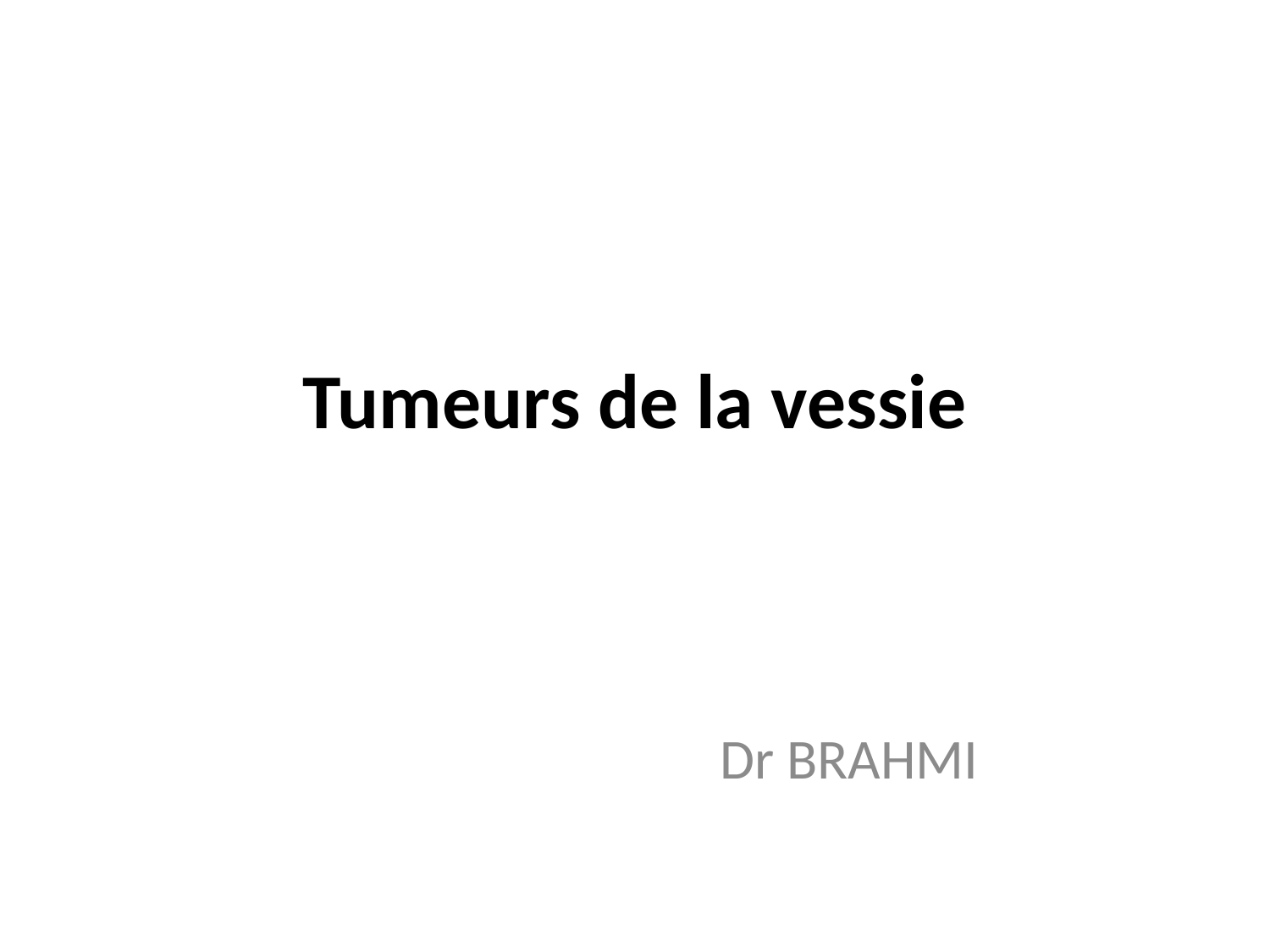

# Tumeurs de la vessie
Dr BRAHMI